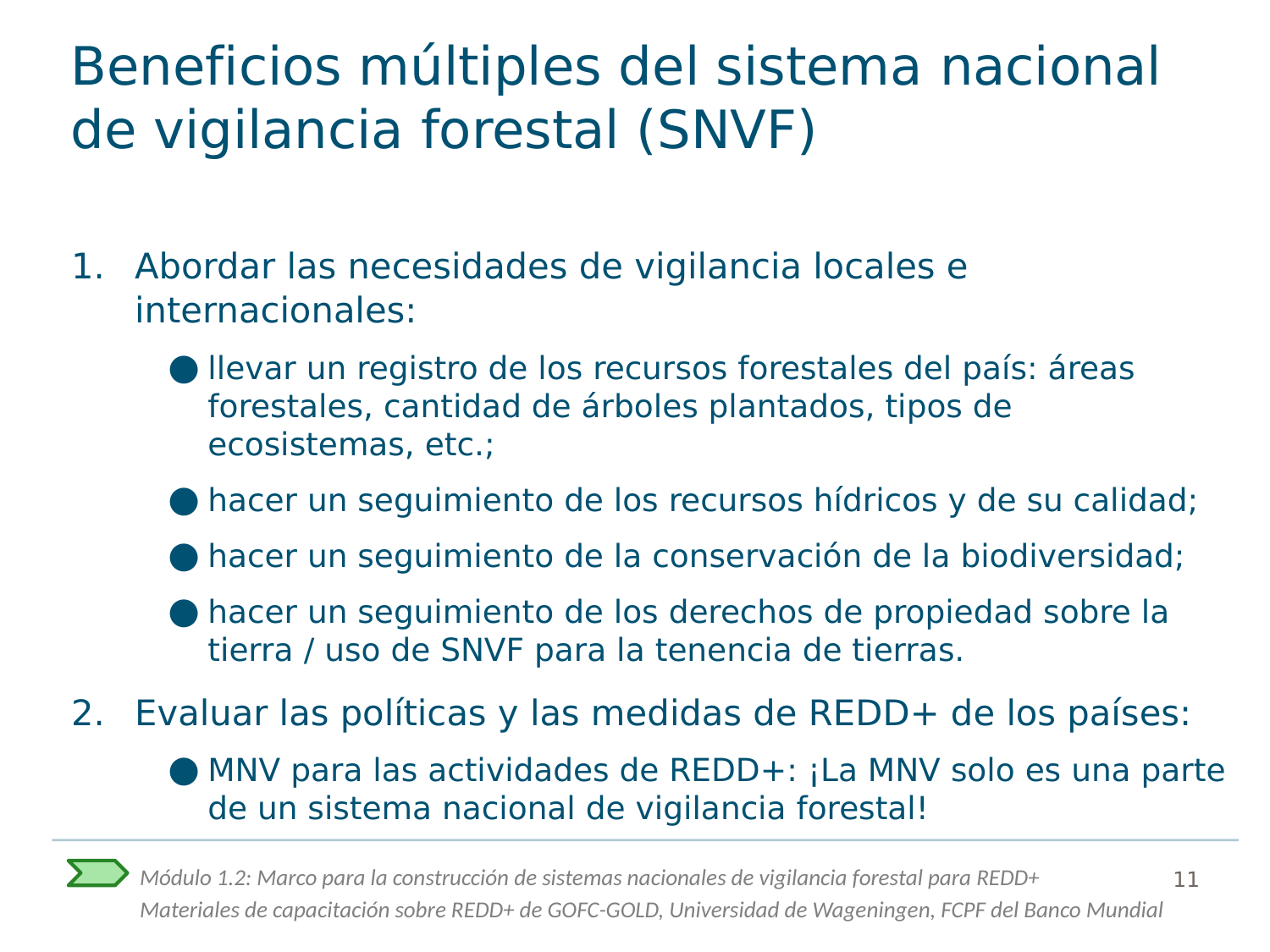

# Beneficios múltiples del sistema nacional de vigilancia forestal (SNVF)
Abordar las necesidades de vigilancia locales e internacionales:
llevar un registro de los recursos forestales del país: áreas forestales, cantidad de árboles plantados, tipos de ecosistemas, etc.;
hacer un seguimiento de los recursos hídricos y de su calidad;
hacer un seguimiento de la conservación de la biodiversidad;
hacer un seguimiento de los derechos de propiedad sobre la tierra / uso de SNVF para la tenencia de tierras.
Evaluar las políticas y las medidas de REDD+ de los países:
MNV para las actividades de REDD+: ¡La MNV solo es una parte de un sistema nacional de vigilancia forestal!